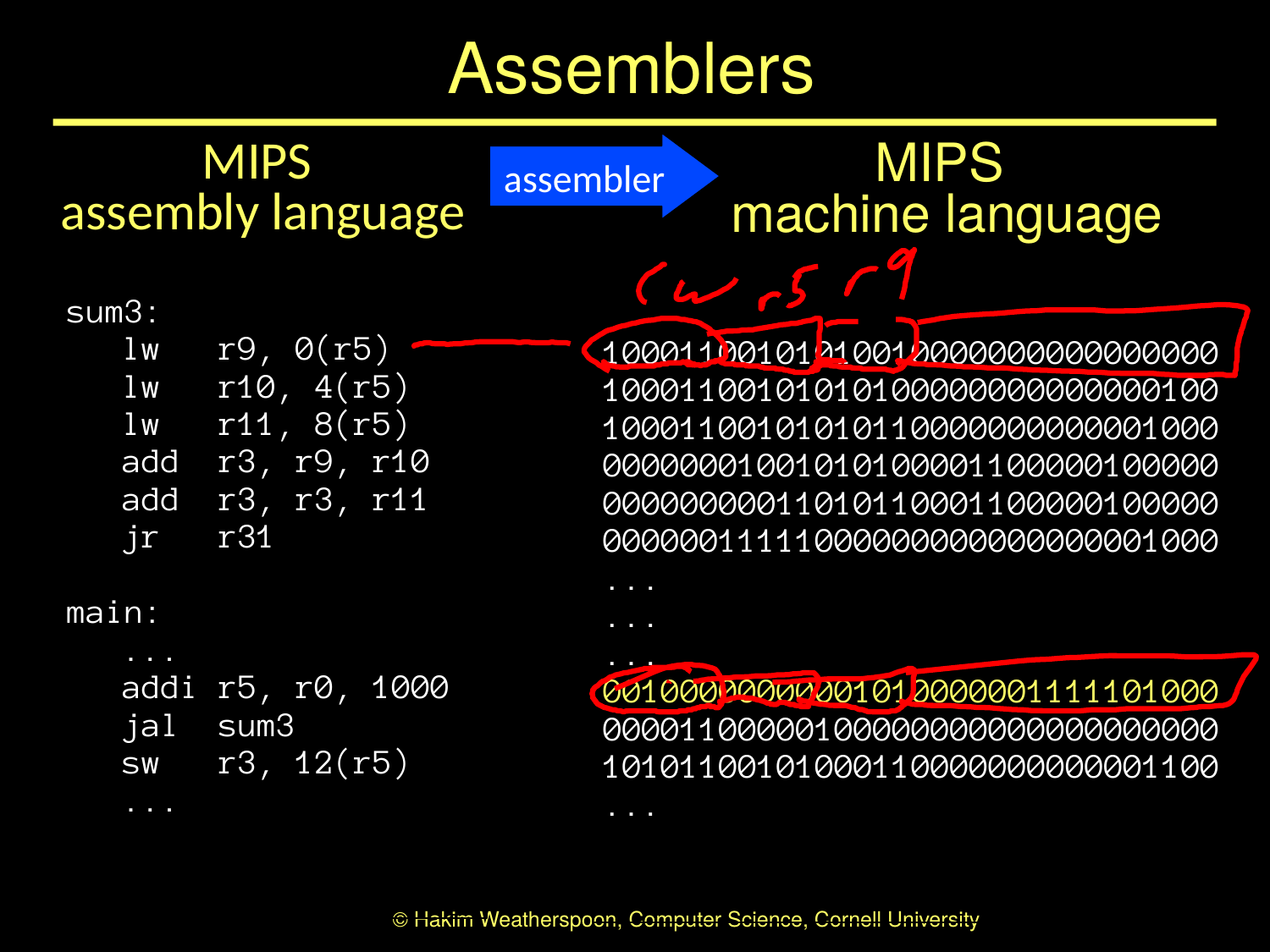

# Assemblers
assembler
MIPS
assembly language
MIPS
machine language

sum3:
	lw   r9, 0(r5)
	lw   r10, 4(r5)
	lw   r11, 8(r5)
	add  r3, r9, r10
	add  r3, r3, r11
	jr   r31
main:
	...
	addi r5, r0, 1000
	jal  sum3
	sw   r3, 12(r5)
	...
10001100101010010000000000000000
10001100101010100000000000000100
10001100101010110000000000001000
00000001001010100001100000100000
00000000011010110001100000100000
00000011111000000000000000001000
...
...
...
00100000000001010000001111101000
00001100000100000000000000000000
10101100101000110000000000001100
...